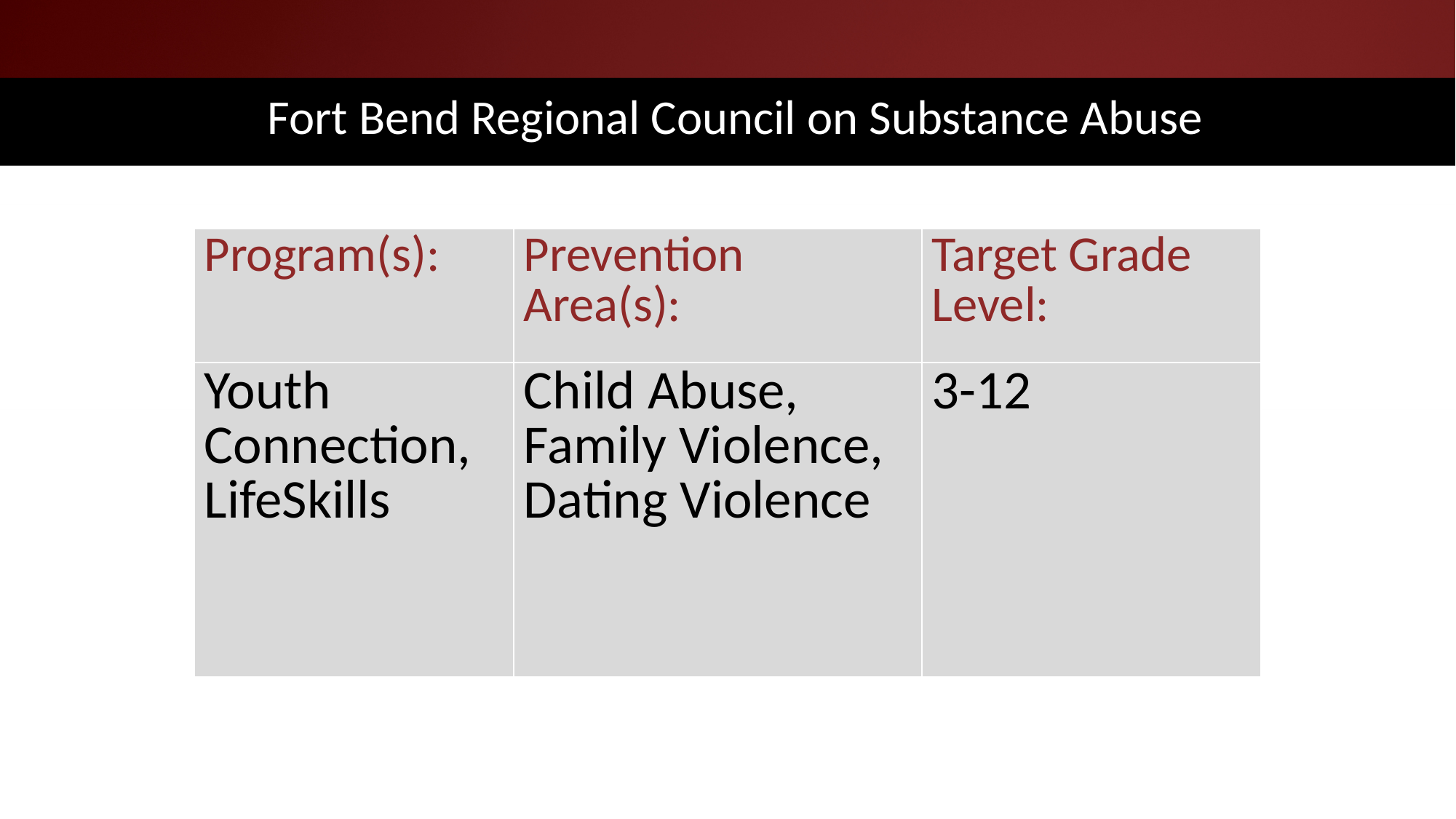

# Fort Bend Regional Council on Substance Abuse

| Program(s): | Prevention Area(s): | Target Grade Level: |
| --- | --- | --- |
| Youth Connection, LifeSkills | Child Abuse, Family Violence, Dating Violence | 3-12 |